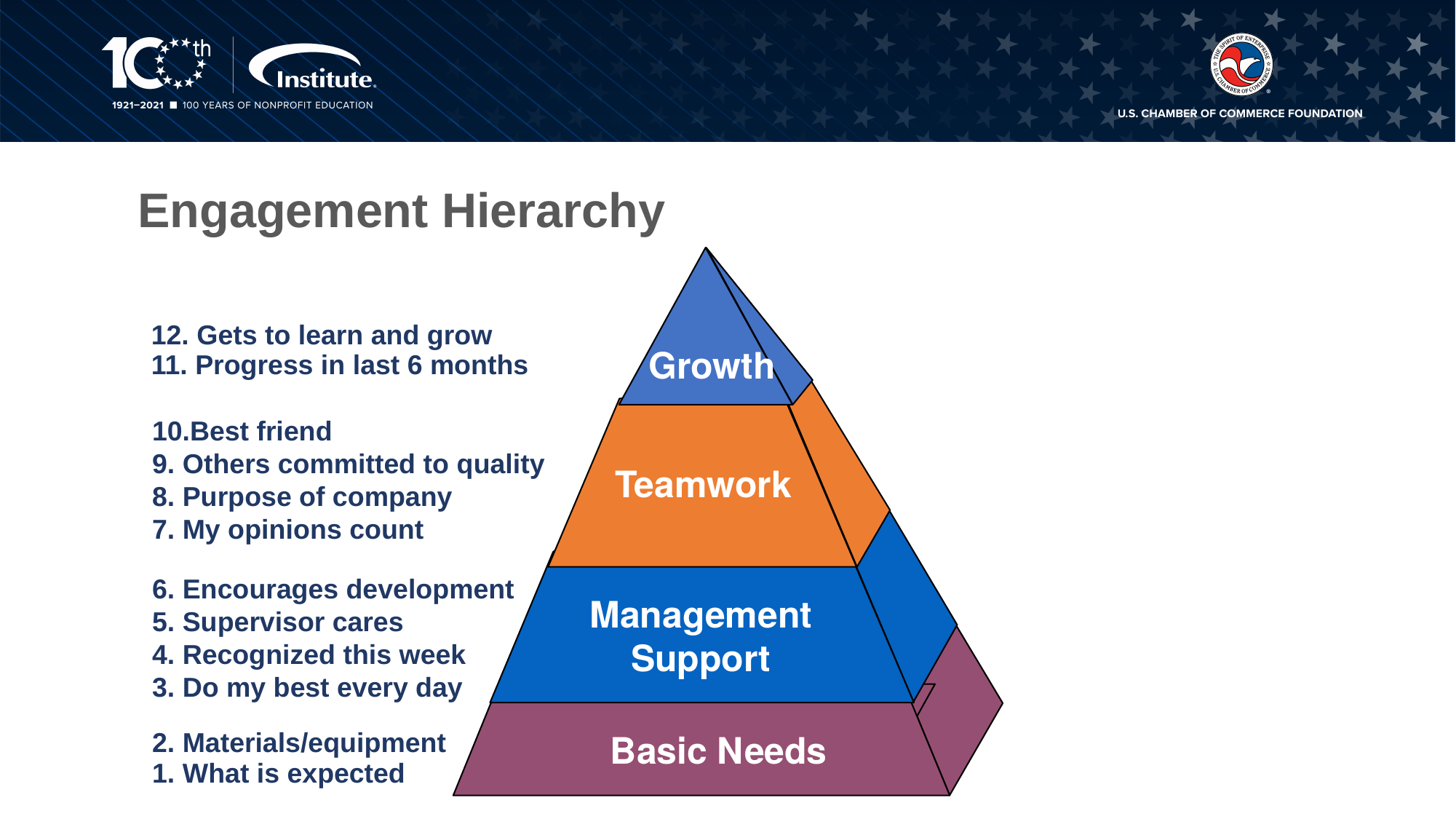

Engagement Hierarchy

12. Gets to learn and grow
11. Progress in last 6 months
Growth

10.Best friend
9. Others committed to quality
8. Purpose of company
7. My opinions count
Teamwork

6. Encourages development
5. Supervisor cares
4. Recognized this week
3. Do my best every day

Management Support
2. Materials/equipment
1. What is expected
Basic Needs